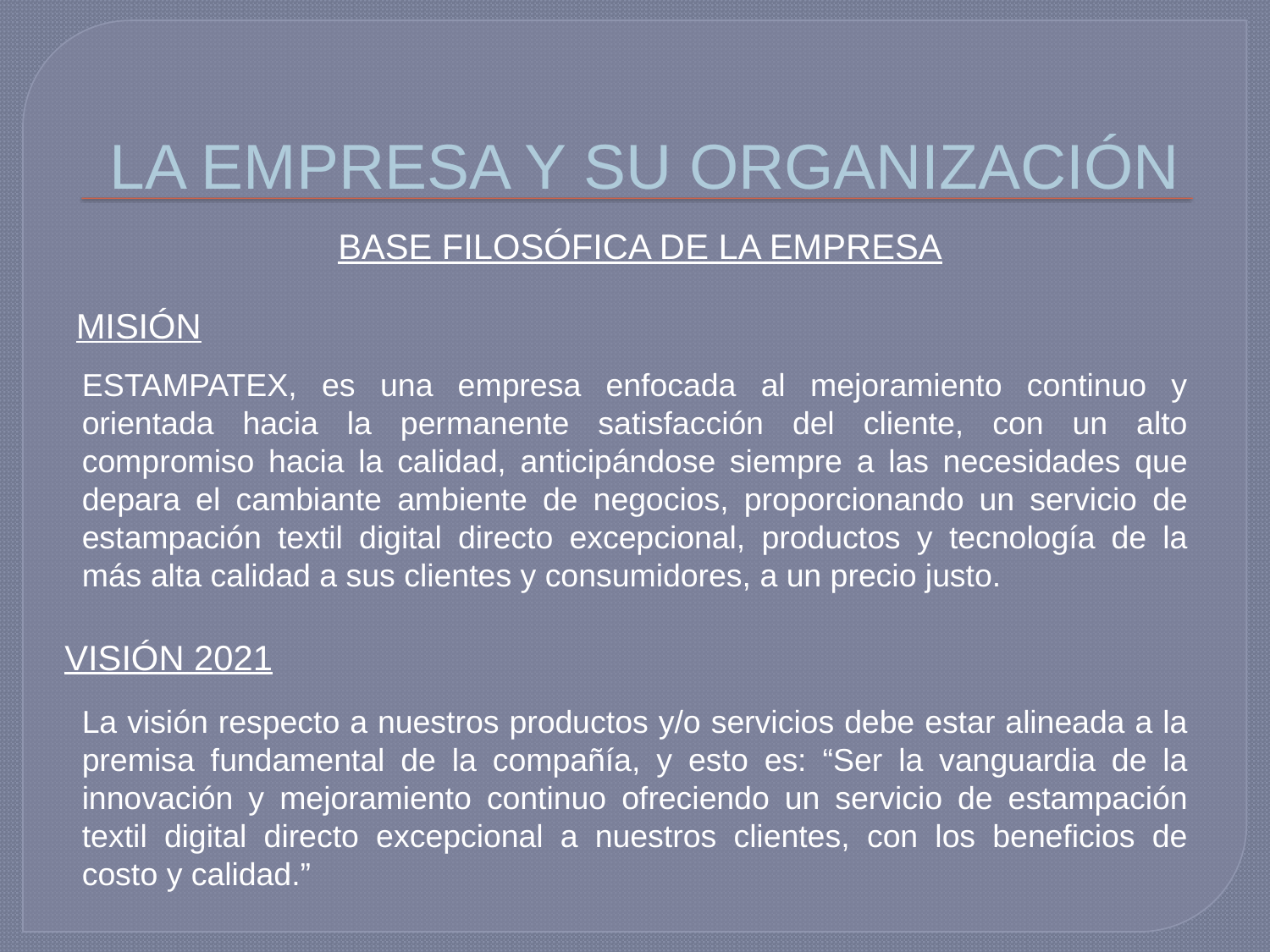

# LA EMPRESA Y SU ORGANIZACIÓN
BASE FILOSÓFICA DE LA EMPRESA
MISIÓN
ESTAMPATEX, es una empresa enfocada al mejoramiento continuo y orientada hacia la permanente satisfacción del cliente, con un alto compromiso hacia la calidad, anticipándose siempre a las necesidades que depara el cambiante ambiente de negocios, proporcionando un servicio de estampación textil digital directo excepcional, productos y tecnología de la más alta calidad a sus clientes y consumidores, a un precio justo.
VISIÓN 2021
La visión respecto a nuestros productos y/o servicios debe estar alineada a la premisa fundamental de la compañía, y esto es: “Ser la vanguardia de la innovación y mejoramiento continuo ofreciendo un servicio de estampación textil digital directo excepcional a nuestros clientes, con los beneficios de costo y calidad.”